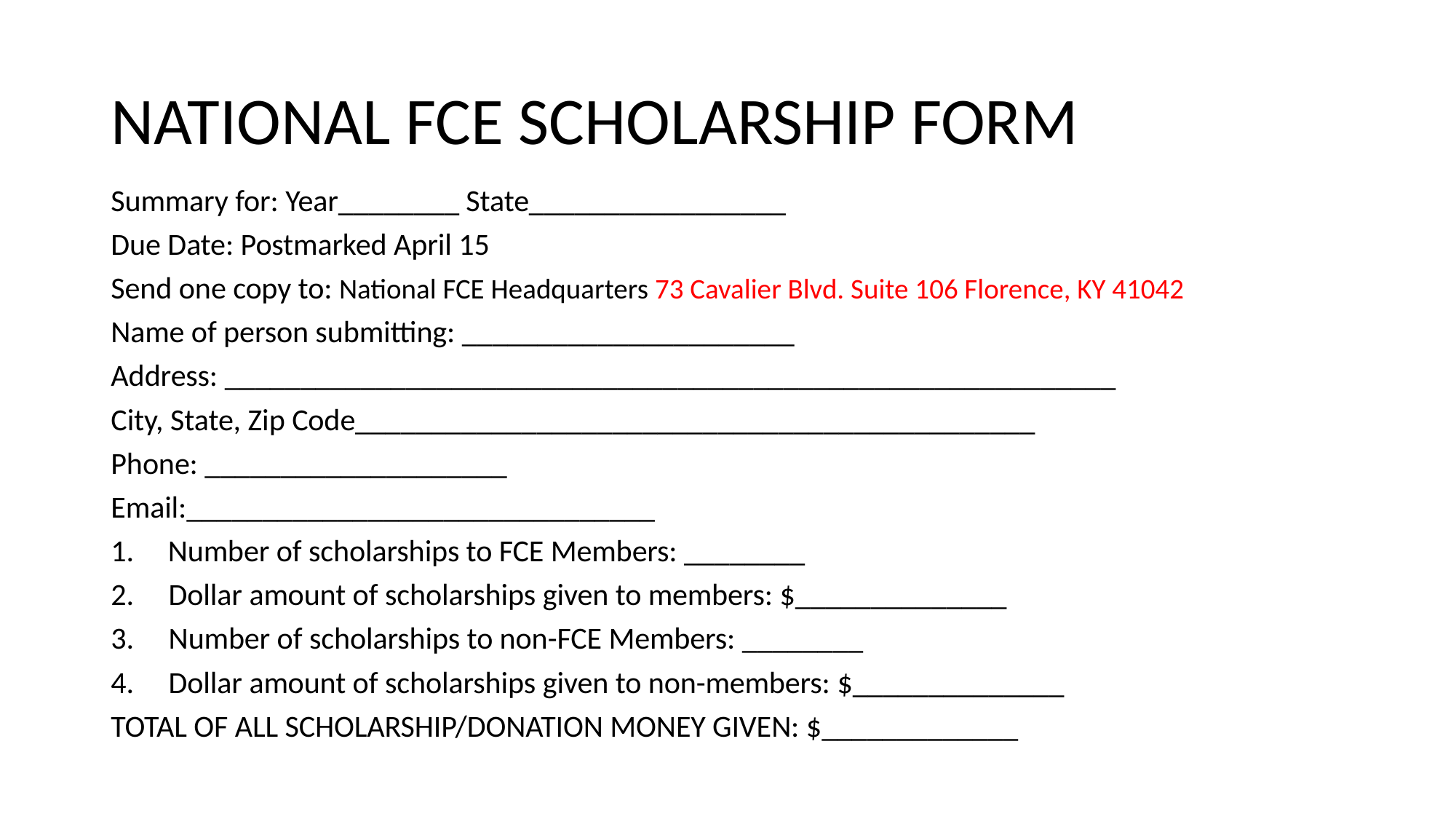

# NATIONAL FCE SCHOLARSHIP FORM
Summary for: Year________ State_________________
Due Date: Postmarked April 15
Send one copy to: National FCE Headquarters 73 Cavalier Blvd. Suite 106 Florence, KY 41042
Name of person submitting: ______________________
Address: ___________________________________________________________
City, State, Zip Code_____________________________________________
Phone: ____________________
Email:_______________________________
Number of scholarships to FCE Members: ________
2.     Dollar amount of scholarships given to members: $______________
3.     Number of scholarships to non-FCE Members: ________
4.     Dollar amount of scholarships given to non-members: $______________
TOTAL OF ALL SCHOLARSHIP/DONATION MONEY GIVEN: $_____________